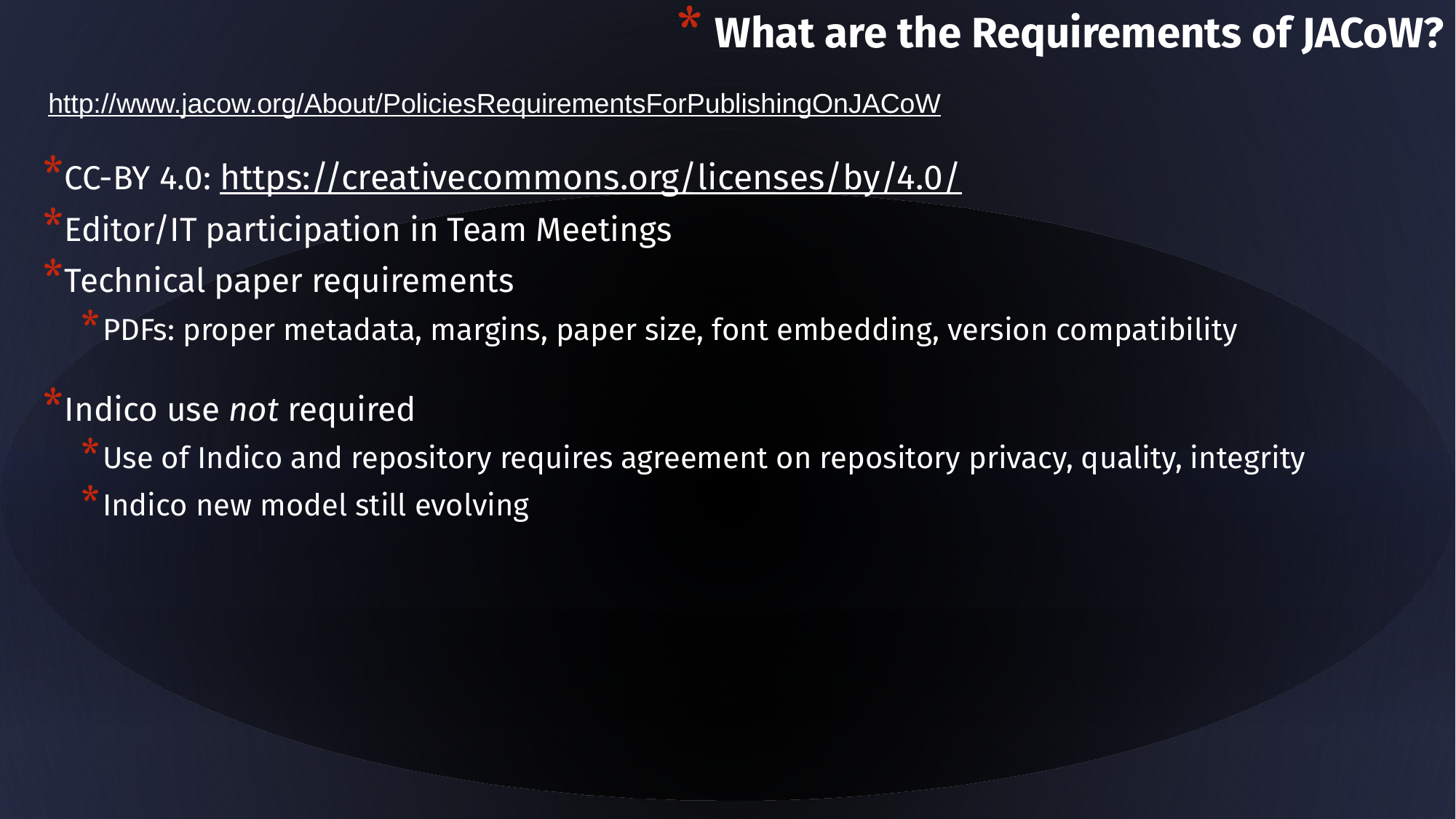

What are the Requirements of JACoW?
http://www.jacow.org/About/PoliciesRequirementsForPublishingOnJACoW
CC-BY 4.0: https://creativecommons.org/licenses/by/4.0/
Editor/IT participation in Team Meetings
Technical paper requirements
PDFs: proper metadata, margins, paper size, font embedding, version compatibility

Indico use not required
Use of Indico and repository requires agreement on repository privacy, quality, integrity
Indico new model still evolving